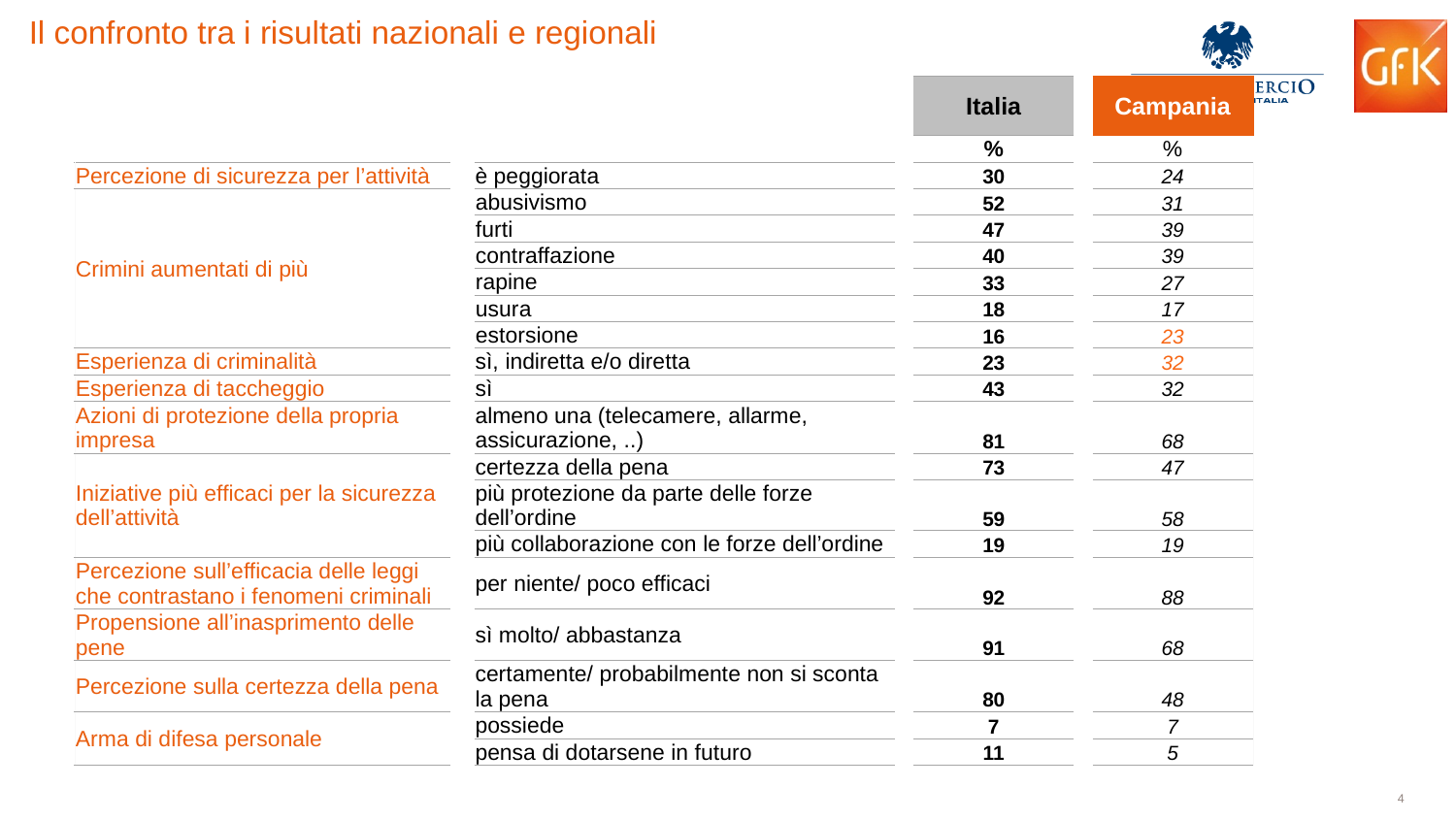

Il confronto tra i risultati nazionali e regionali
|  |  |  |  | Italia |  | Campania |
| --- | --- | --- | --- | --- | --- | --- |
|  |  |  |  | % |  | % |
| Percezione di sicurezza per l’attività |  | è peggiorata |  | 30 |  | 24 |
| Crimini aumentati di più |  | abusivismo |  | 52 |  | 31 |
|  |  | furti |  | 47 |  | 39 |
|  |  | contraffazione |  | 40 |  | 39 |
|  |  | rapine |  | 33 |  | 27 |
|  |  | usura |  | 18 |  | 17 |
|  |  | estorsione |  | 16 |  | 23 |
| Esperienza di criminalità |  | sì, indiretta e/o diretta |  | 23 |  | 32 |
| Esperienza di taccheggio |  | sì |  | 43 |  | 32 |
| Azioni di protezione della propria impresa |  | almeno una (telecamere, allarme, assicurazione, ..) |  | 81 |  | 68 |
| Iniziative più efficaci per la sicurezza dell’attività |  | certezza della pena |  | 73 |  | 47 |
|  |  | più protezione da parte delle forze dell’ordine |  | 59 |  | 58 |
|  |  | più collaborazione con le forze dell’ordine |  | 19 |  | 19 |
| Percezione sull’efficacia delle leggi che contrastano i fenomeni criminali |  | per niente/ poco efficaci |  | 92 |  | 88 |
| Propensione all’inasprimento delle pene |  | sì molto/ abbastanza |  | 91 |  | 68 |
| Percezione sulla certezza della pena |  | certamente/ probabilmente non si sconta la pena |  | 80 |  | 48 |
| Arma di difesa personale |  | possiede |  | 7 |  | 7 |
|  |  | pensa di dotarsene in futuro |  | 11 |  | 5 |